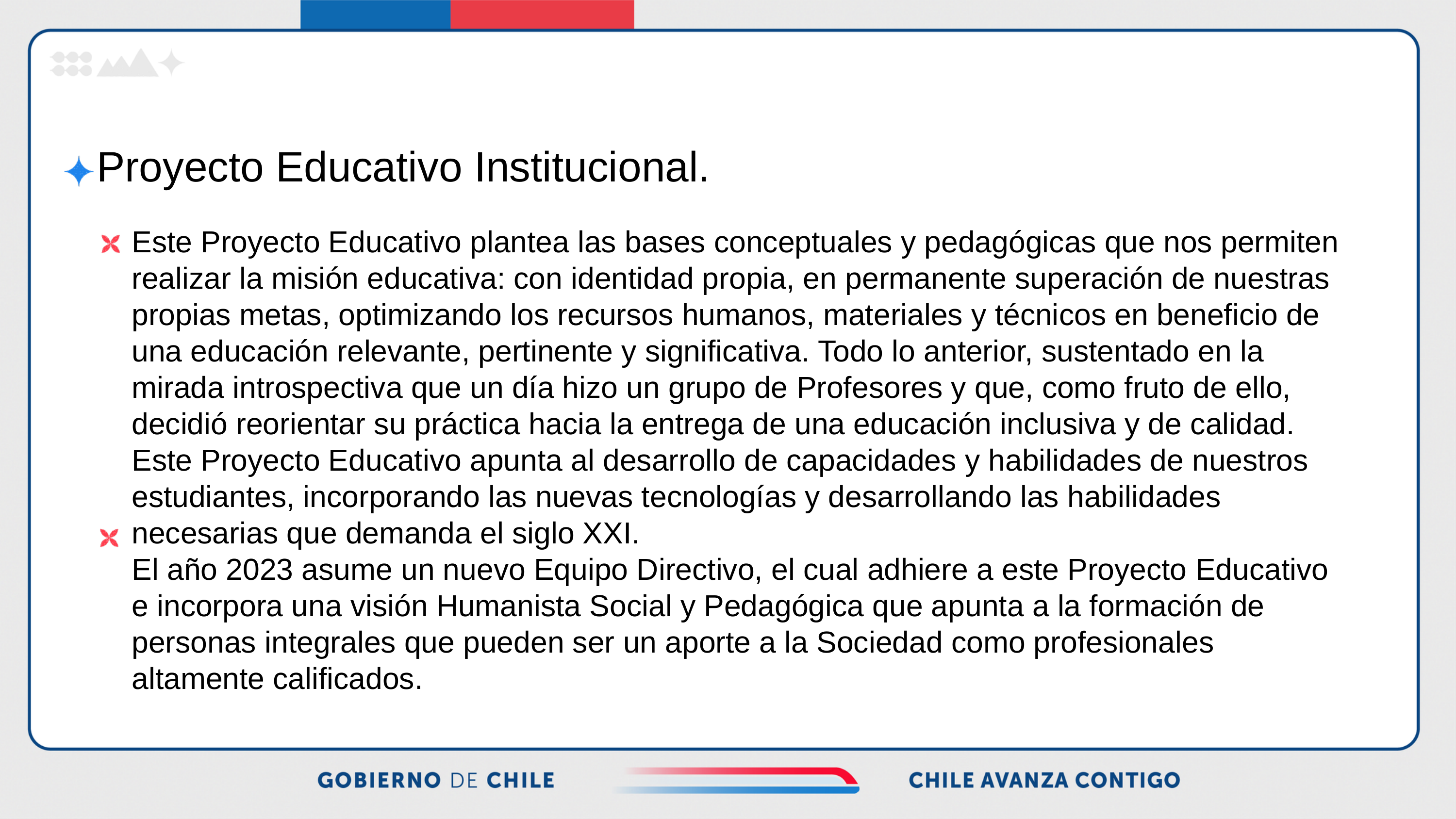

Proyecto Educativo Institucional.

Este Proyecto Educativo plantea las bases conceptuales y pedagógicas que nos permiten realizar la misión educativa: con identidad propia, en permanente superación de nuestras propias metas, optimizando los recursos humanos, materiales y técnicos en beneficio de una educación relevante, pertinente y significativa. Todo lo anterior, sustentado en la mirada introspectiva que un día hizo un grupo de Profesores y que, como fruto de ello, decidió reorientar su práctica hacia la entrega de una educación inclusiva y de calidad. Este Proyecto Educativo apunta al desarrollo de capacidades y habilidades de nuestros estudiantes, incorporando las nuevas tecnologías y desarrollando las habilidades necesarias que demanda el siglo XXI.
El año 2023 asume un nuevo Equipo Directivo, el cual adhiere a este Proyecto Educativo e incorpora una visión Humanista Social y Pedagógica que apunta a la formación de personas integrales que pueden ser un aporte a la Sociedad como profesionales altamente calificados.